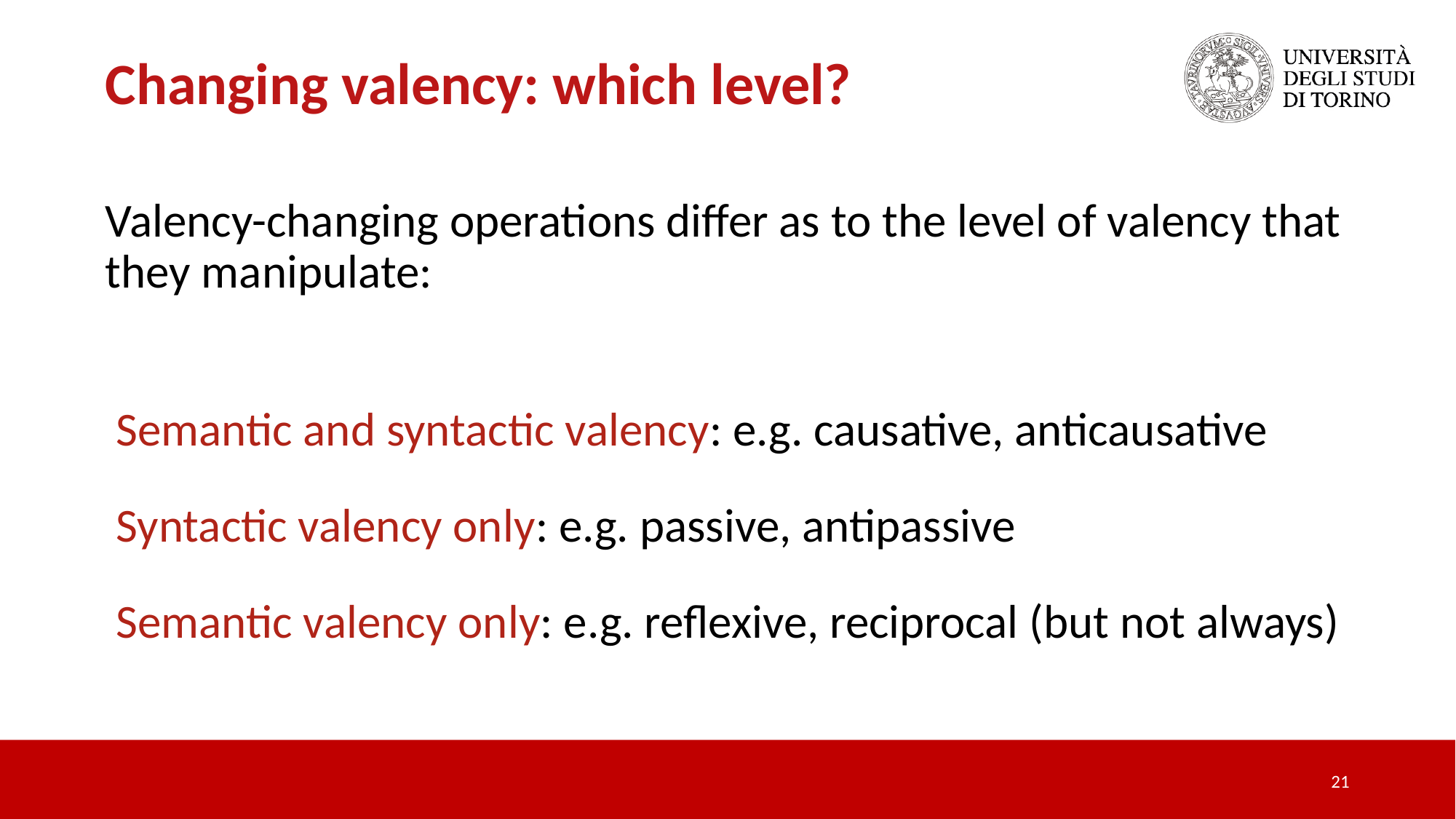

Changing valency: which level?
Valency-changing operations differ as to the level of valency that they manipulate:

 Semantic and syntactic valency: e.g. causative, anticausative
 Syntactic valency only: e.g. passive, antipassive
 Semantic valency only: e.g. reflexive, reciprocal (but not always)
21